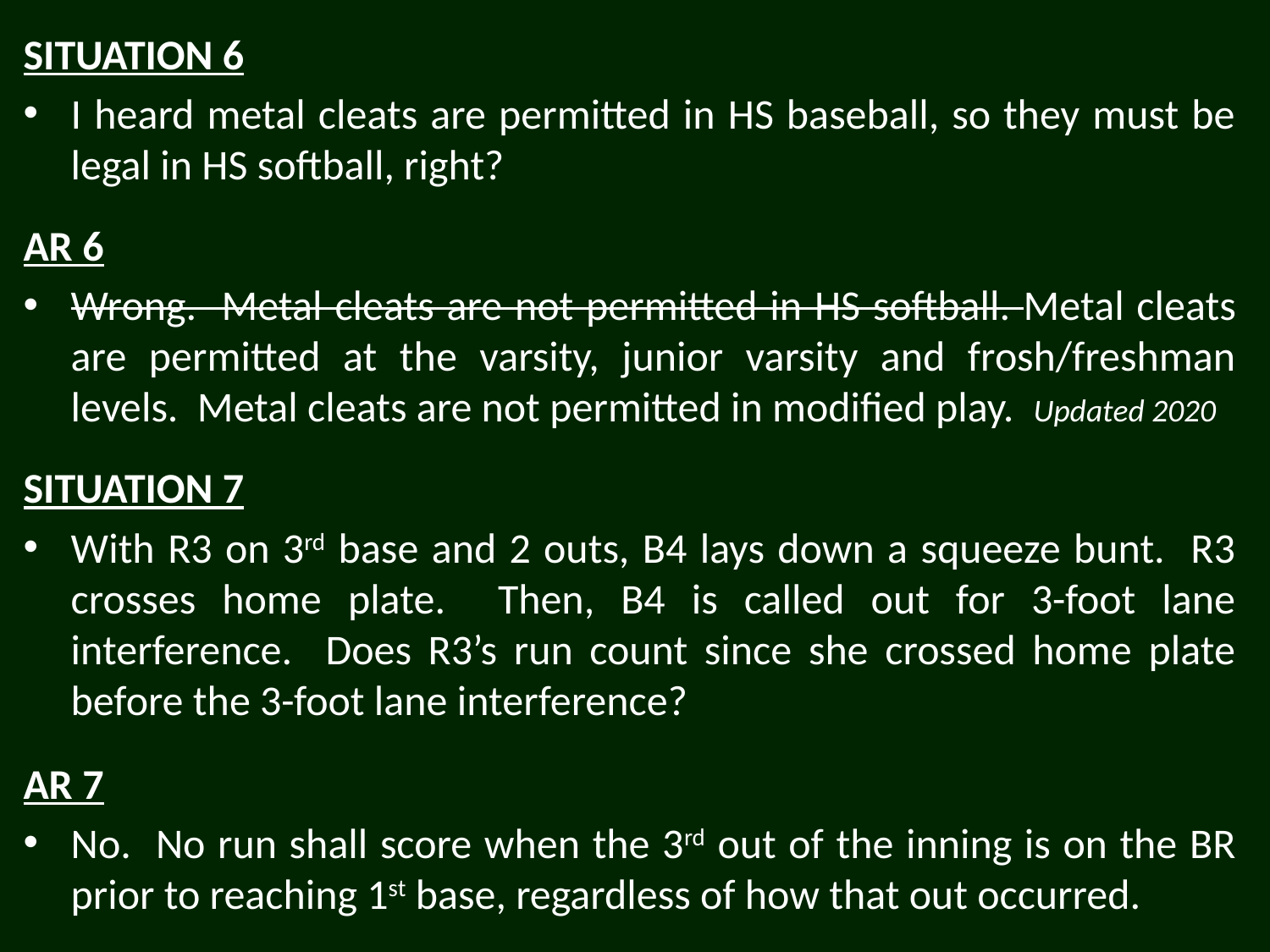

SITUATION 6
I heard metal cleats are permitted in HS baseball, so they must be legal in HS softball, right?

AR 6
Wrong.  Metal cleats are not permitted in HS softball. Metal cleats are permitted at the varsity, junior varsity and frosh/freshman levels.  Metal cleats are not permitted in modified play.  Updated 2020

SITUATION 7
With R3 on 3rd base and 2 outs, B4 lays down a squeeze bunt.  R3 crosses home plate.  Then, B4 is called out for 3-foot lane interference.  Does R3’s run count since she crossed home plate before the 3-foot lane interference?

AR 7
No.  No run shall score when the 3rd out of the inning is on the BR prior to reaching 1st base, regardless of how that out occurred.